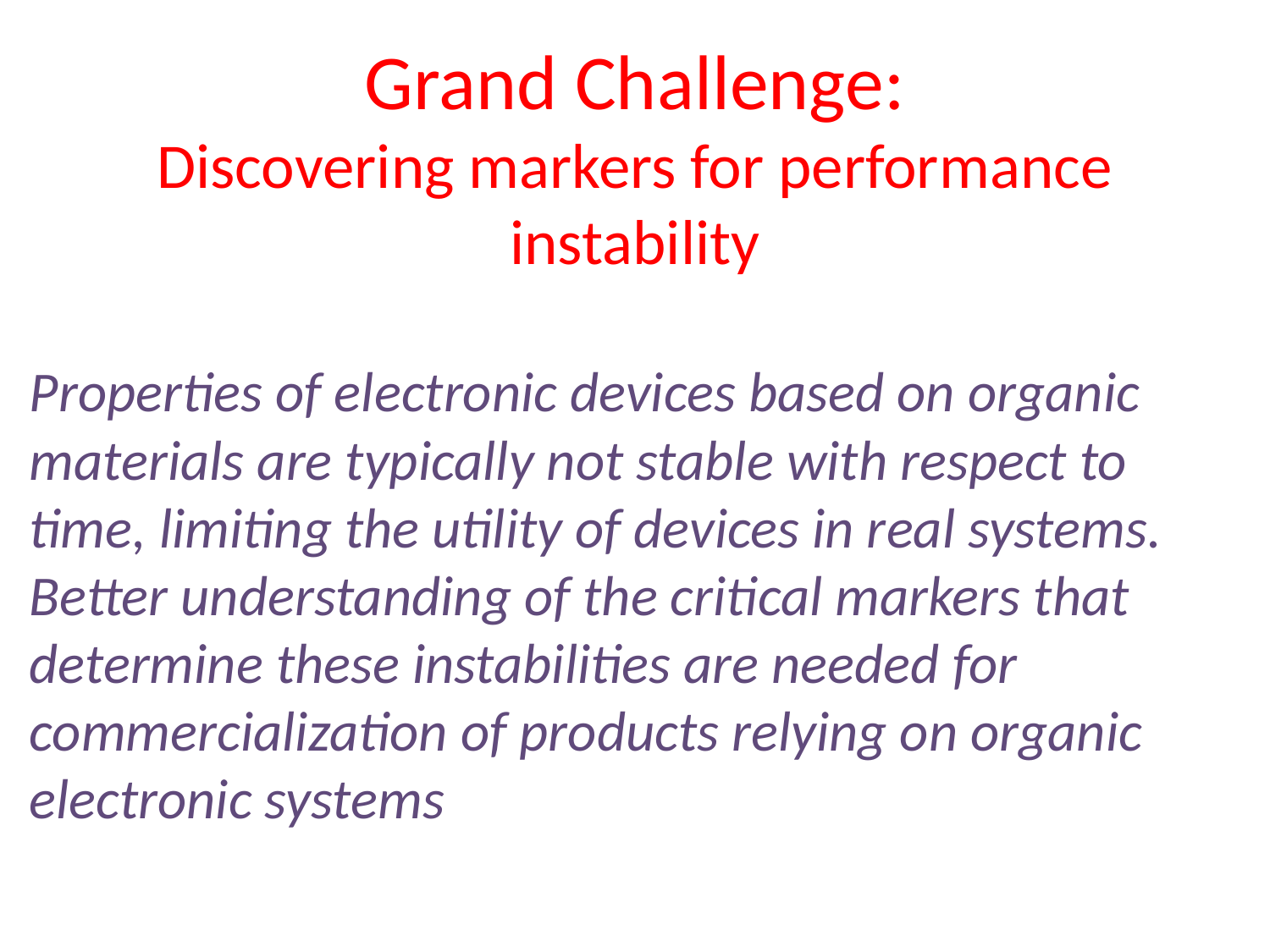

# Grand Challenge: Discovering markers for performance instability
Properties of electronic devices based on organic materials are typically not stable with respect to time, limiting the utility of devices in real systems.  Better understanding of the critical markers that determine these instabilities are needed for commercialization of products relying on organic electronic systems